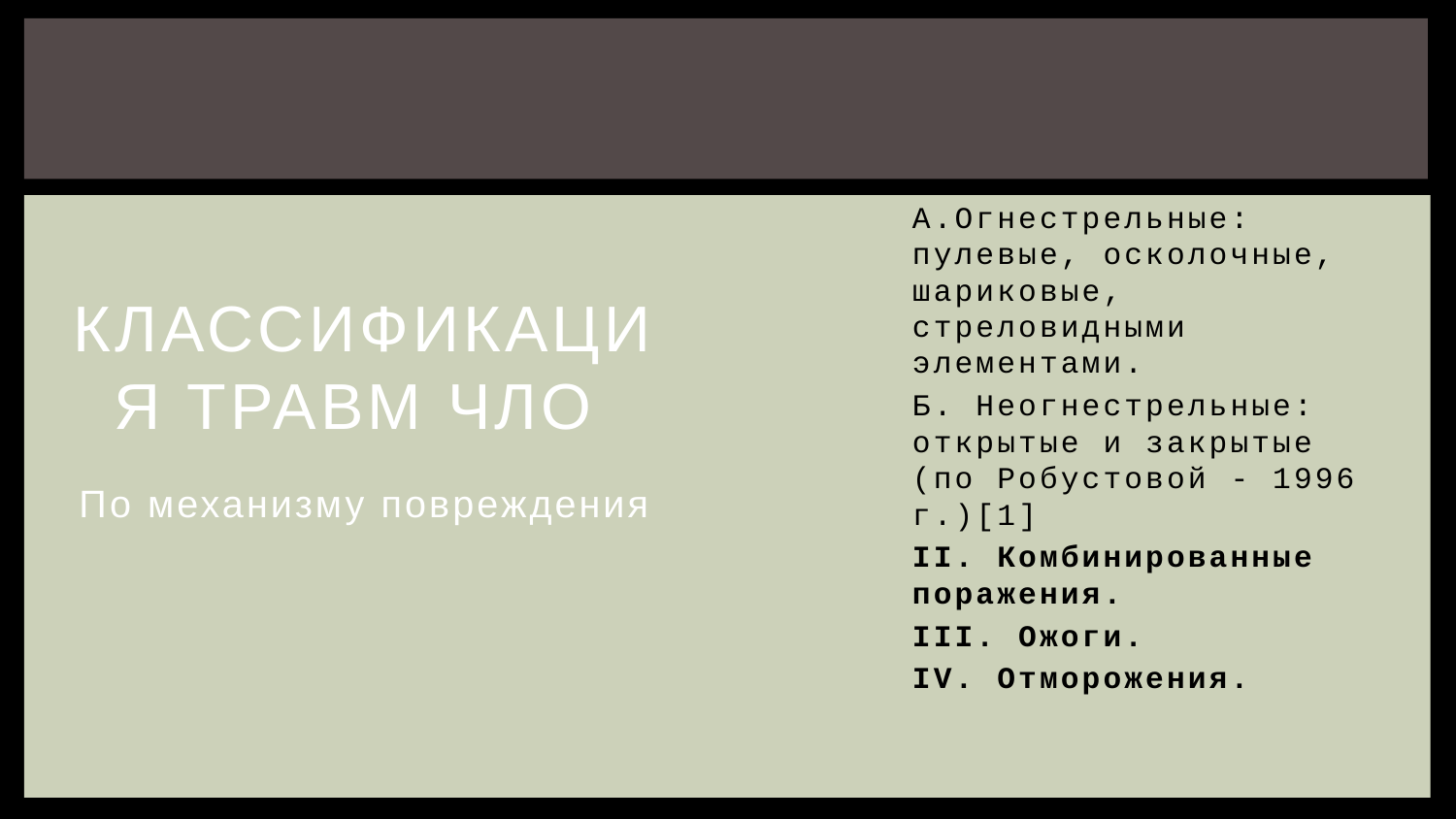

А.Огнестрельные: пулевые, осколочные, шариковые, стреловидными элементами.
Б. Неогнестрельные: открытые и закрытые (по Робустовой - 1996 г.)[1]
II. Комбинированные поражения.
III. Ожоги.
IV. Отморожения.

# Классификация травм ЧЛО
По механизму повреждения